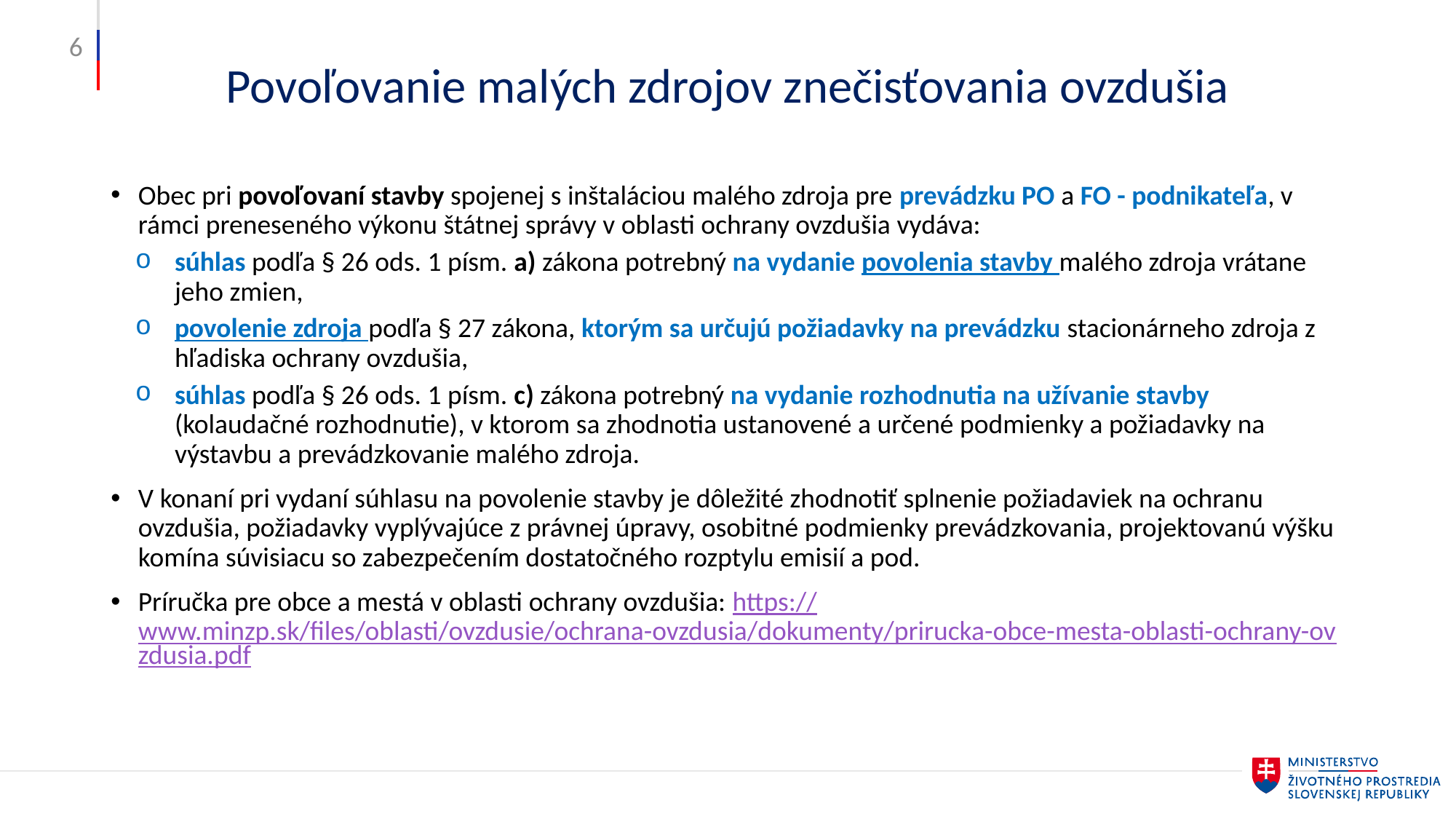

6
# Povoľovanie malých zdrojov znečisťovania ovzdušia
Obec pri povoľovaní stavby spojenej s inštaláciou malého zdroja pre prevádzku PO a FO - podnikateľa, v rámci preneseného výkonu štátnej správy v oblasti ochrany ovzdušia vydáva:
súhlas podľa § 26 ods. 1 písm. a) zákona potrebný na vydanie povolenia stavby malého zdroja vrátane jeho zmien,
povolenie zdroja podľa § 27 zákona, ktorým sa určujú požiadavky na prevádzku stacionárneho zdroja z hľadiska ochrany ovzdušia,
súhlas podľa § 26 ods. 1 písm. c) zákona potrebný na vydanie rozhodnutia na užívanie stavby (kolaudačné rozhodnutie), v ktorom sa zhodnotia ustanovené a určené podmienky a požiadavky na výstavbu a prevádzkovanie malého zdroja.
V konaní pri vydaní súhlasu na povolenie stavby je dôležité zhodnotiť splnenie požiadaviek na ochranu ovzdušia, požiadavky vyplývajúce z právnej úpravy, osobitné podmienky prevádzkovania, projektovanú výšku komína súvisiacu so zabezpečením dostatočného rozptylu emisií a pod.
Príručka pre obce a mestá v oblasti ochrany ovzdušia: https://www.minzp.sk/files/oblasti/ovzdusie/ochrana-ovzdusia/dokumenty/prirucka-obce-mesta-oblasti-ochrany-ovzdusia.pdf